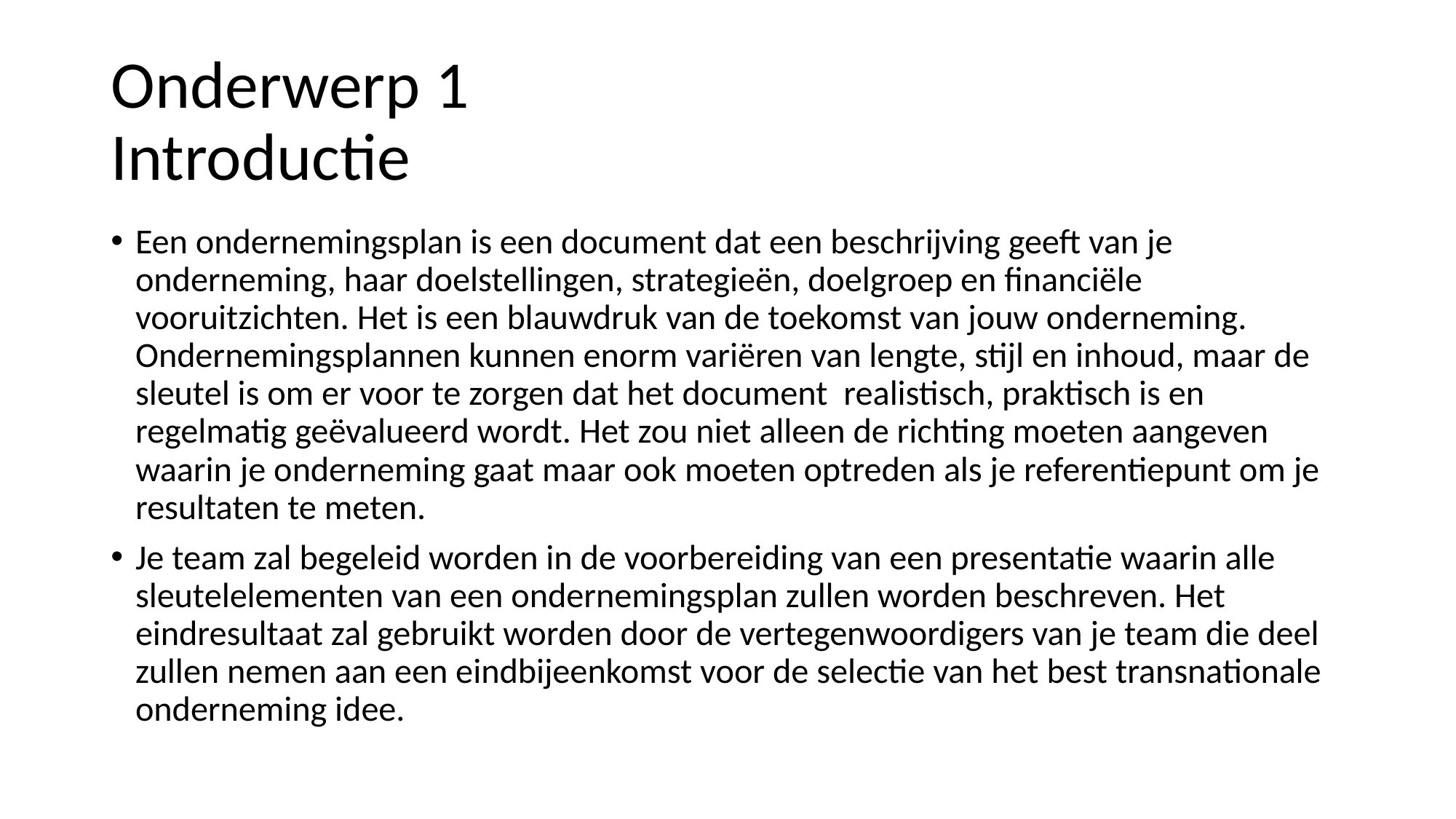

# Onderwerp 1 Introductie
Een ondernemingsplan is een document dat een beschrijving geeft van je onderneming, haar doelstellingen, strategieën, doelgroep en financiële vooruitzichten. Het is een blauwdruk van de toekomst van jouw onderneming. Ondernemingsplannen kunnen enorm variëren van lengte, stijl en inhoud, maar de sleutel is om er voor te zorgen dat het document  realistisch, praktisch is en regelmatig geëvalueerd wordt. Het zou niet alleen de richting moeten aangeven waarin je onderneming gaat maar ook moeten optreden als je referentiepunt om je resultaten te meten.
Je team zal begeleid worden in de voorbereiding van een presentatie waarin alle sleutelelementen van een ondernemingsplan zullen worden beschreven. Het eindresultaat zal gebruikt worden door de vertegenwoordigers van je team die deel zullen nemen aan een eindbijeenkomst voor de selectie van het best transnationale onderneming idee.